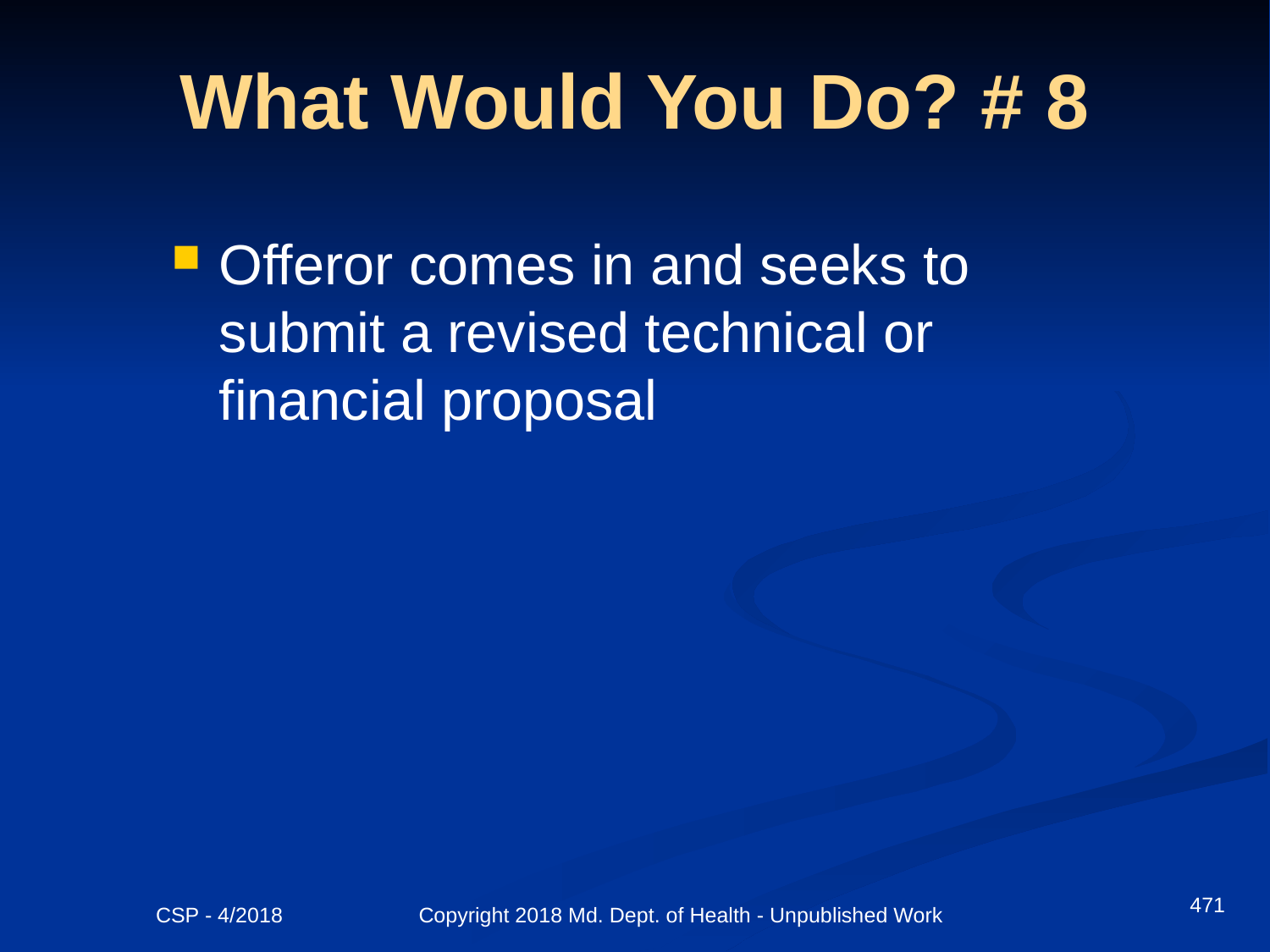

# What Would You Do? # 8
Offeror comes in and seeks to submit a revised technical or financial proposal
471
CSP - 4/2018                       Copyright 2018 Md. Dept. of Health - Unpublished Work